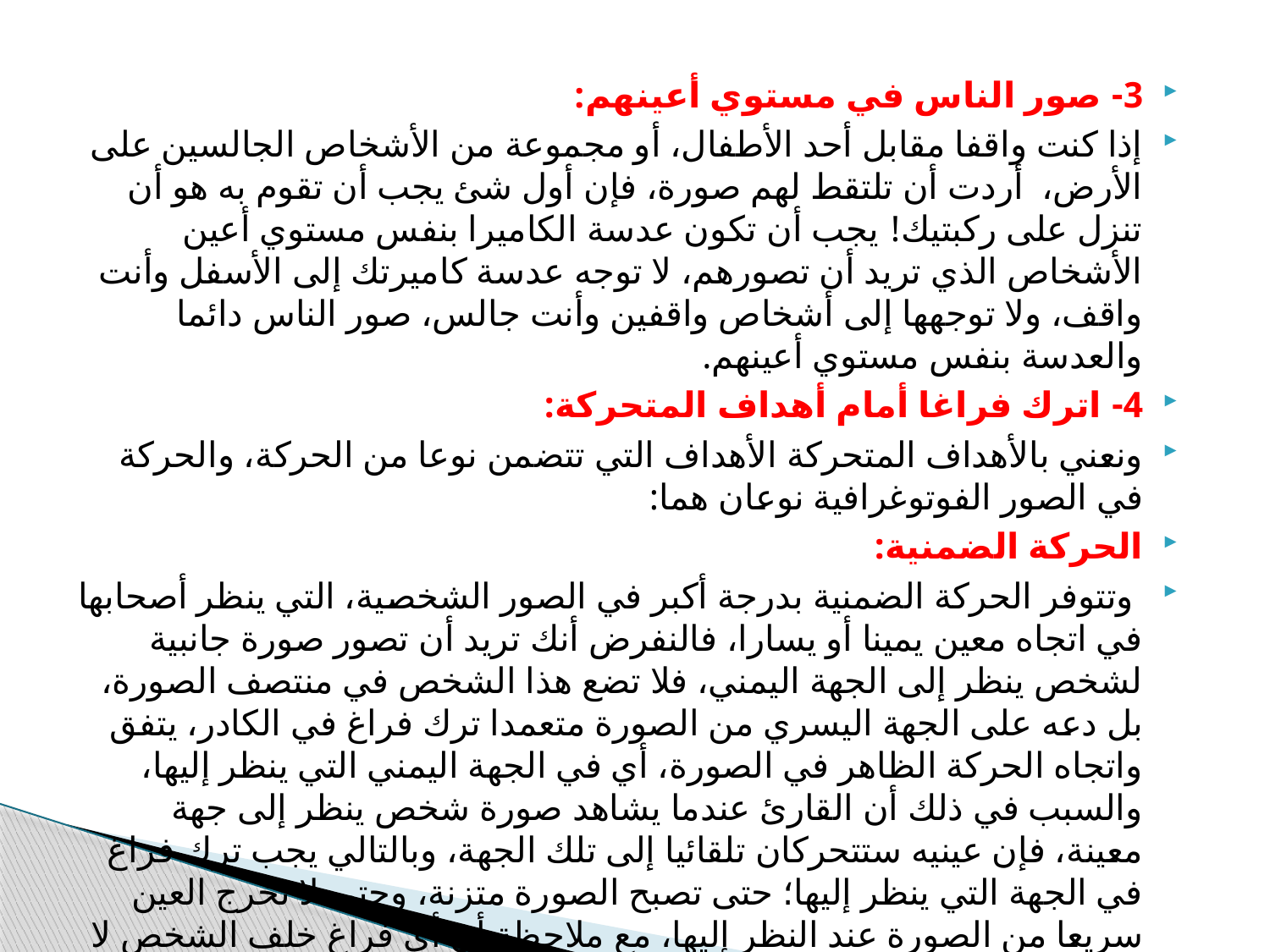

3- صور الناس في مستوي أعينهم:
إذا كنت واقفا مقابل أحد الأطفال، أو مجموعة من الأشخاص الجالسين على الأرض،  أردت أن تلتقط لهم صورة، فإن أول شئ يجب أن تقوم به هو أن تنزل على ركبتيك! يجب أن تكون عدسة الكاميرا بنفس مستوي أعين الأشخاص الذي تريد أن تصورهم، لا توجه عدسة كاميرتك إلى الأسفل وأنت واقف، ولا توجهها إلى أشخاص واقفين وأنت جالس، صور الناس دائما والعدسة بنفس مستوي أعينهم.
4- اترك فراغا أمام أهداف المتحركة:
ونعني بالأهداف المتحركة الأهداف التي تتضمن نوعا من الحركة، والحركة في الصور الفوتوغرافية نوعان هما:
الحركة الضمنية:
 وتتوفر الحركة الضمنية بدرجة أكبر في الصور الشخصية، التي ينظر أصحابها في اتجاه معين يمينا أو يسارا، فالنفرض أنك تريد أن تصور صورة جانبية لشخص ينظر إلى الجهة اليمني، فلا تضع هذا الشخص في منتصف الصورة، بل دعه على الجهة اليسري من الصورة متعمدا ترك فراغ في الكادر، يتفق واتجاه الحركة الظاهر في الصورة، أي في الجهة اليمني التي ينظر إليها، والسبب في ذلك أن القارئ عندما يشاهد صورة شخص ينظر إلى جهة معينة، فإن عينيه ستتحركان تلقائيا إلى تلك الجهة، وبالتالي يجب ترك فراغ في الجهة التي ينظر إليها؛ حتى تصبح الصورة متزنة، وحتى لا تخرج العين سريعا من الصورة عند النظر إليها، مع ملاحظة أن أي فراغ خلف الشخص لا قيمة له في التكوين الفني للصورة.